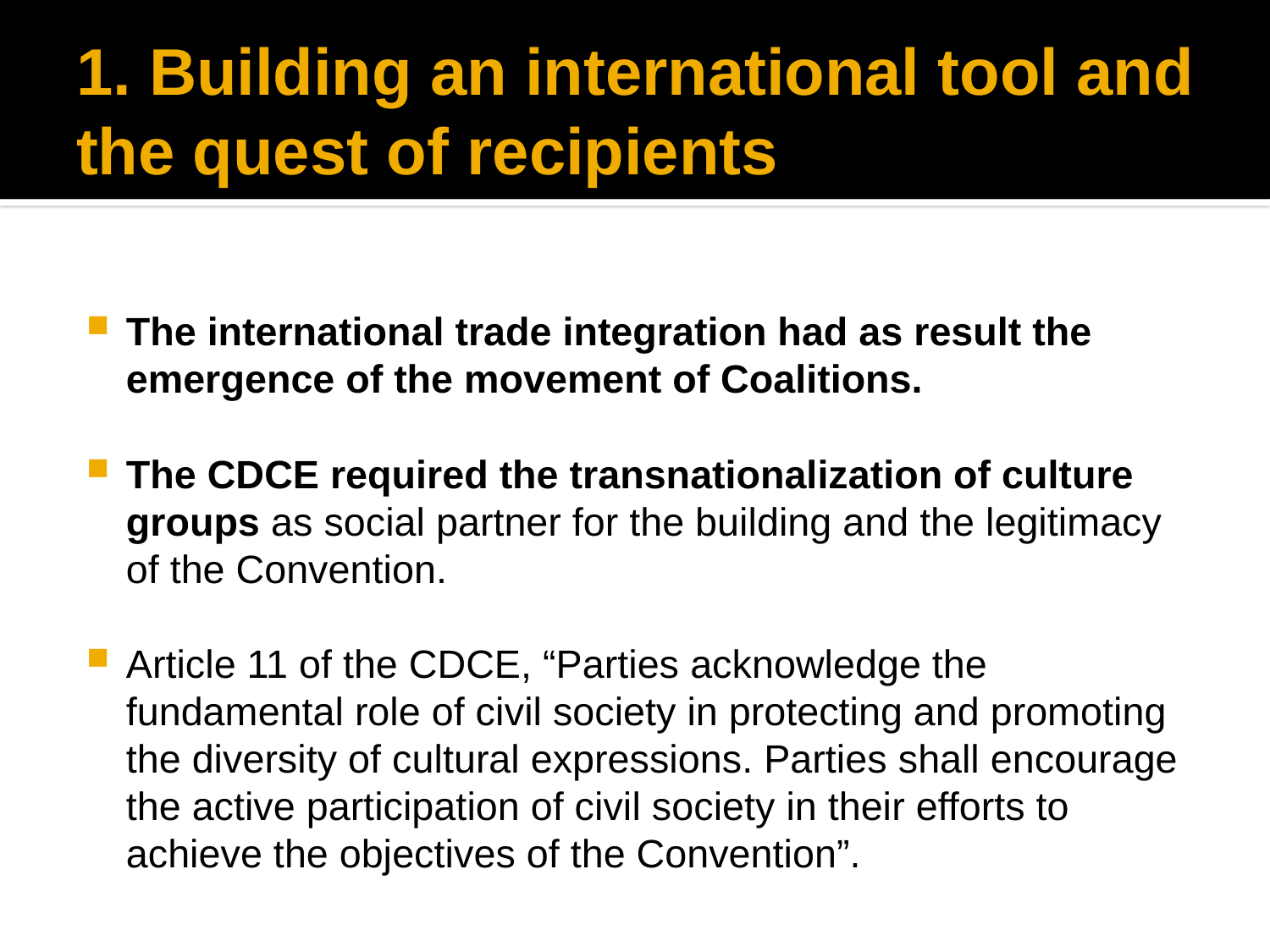

# 1. Building an international tool and the quest of recipients

The international trade integration had as result the emergence of the movement of Coalitions.

The CDCE required the transnationalization of culture groups as social partner for the building and the legitimacy of the Convention.

Article 11 of the CDCE, “Parties acknowledge the fundamental role of civil society in protecting and promoting the diversity of cultural expressions. Parties shall encourage the active participation of civil society in their efforts to achieve the objectives of the Convention”.